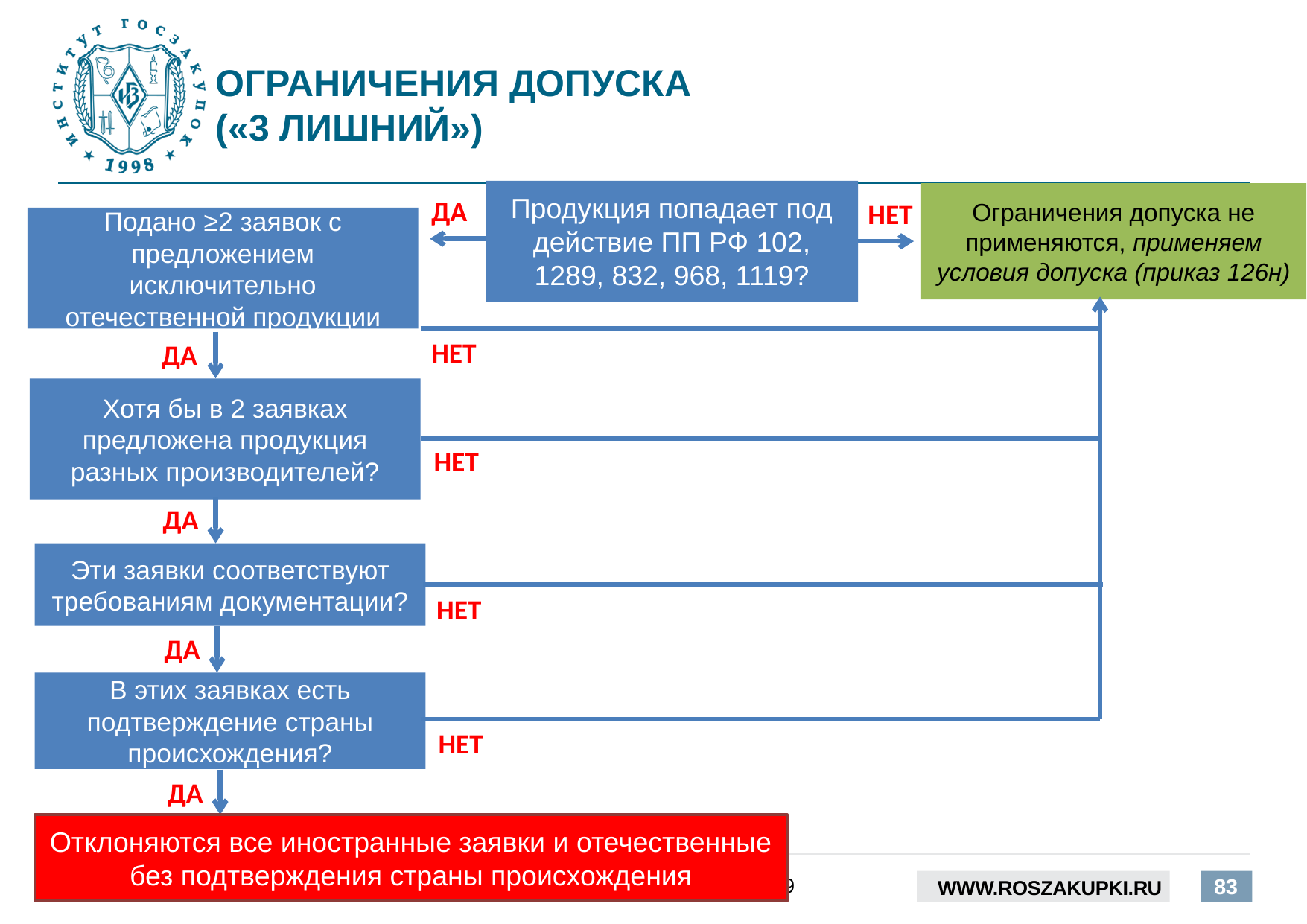

# ОГРАНИЧЕНИЯ ДОПУСКА («3 ЛИШНИЙ»)
Продукция попадает под действие ПП РФ 102, 1289, 832, 968, 1119?
Ограничения допуска не применяются, применяем условия допуска (приказ 126н)
ДА
НЕТ
Подано ≥2 заявок с предложением исключительно отечественной продукции
НЕТ
ДА
Хотя бы в 2 заявках предложена продукция разных производителей?
НЕТ
ДА
Эти заявки соответствуют требованиям документации?
НЕТ
ДА
В этих заявках есть подтверждение страны происхождения?
НЕТ
ДА
Отклоняются все иностранные заявки и отечественные без подтверждения страны происхождения